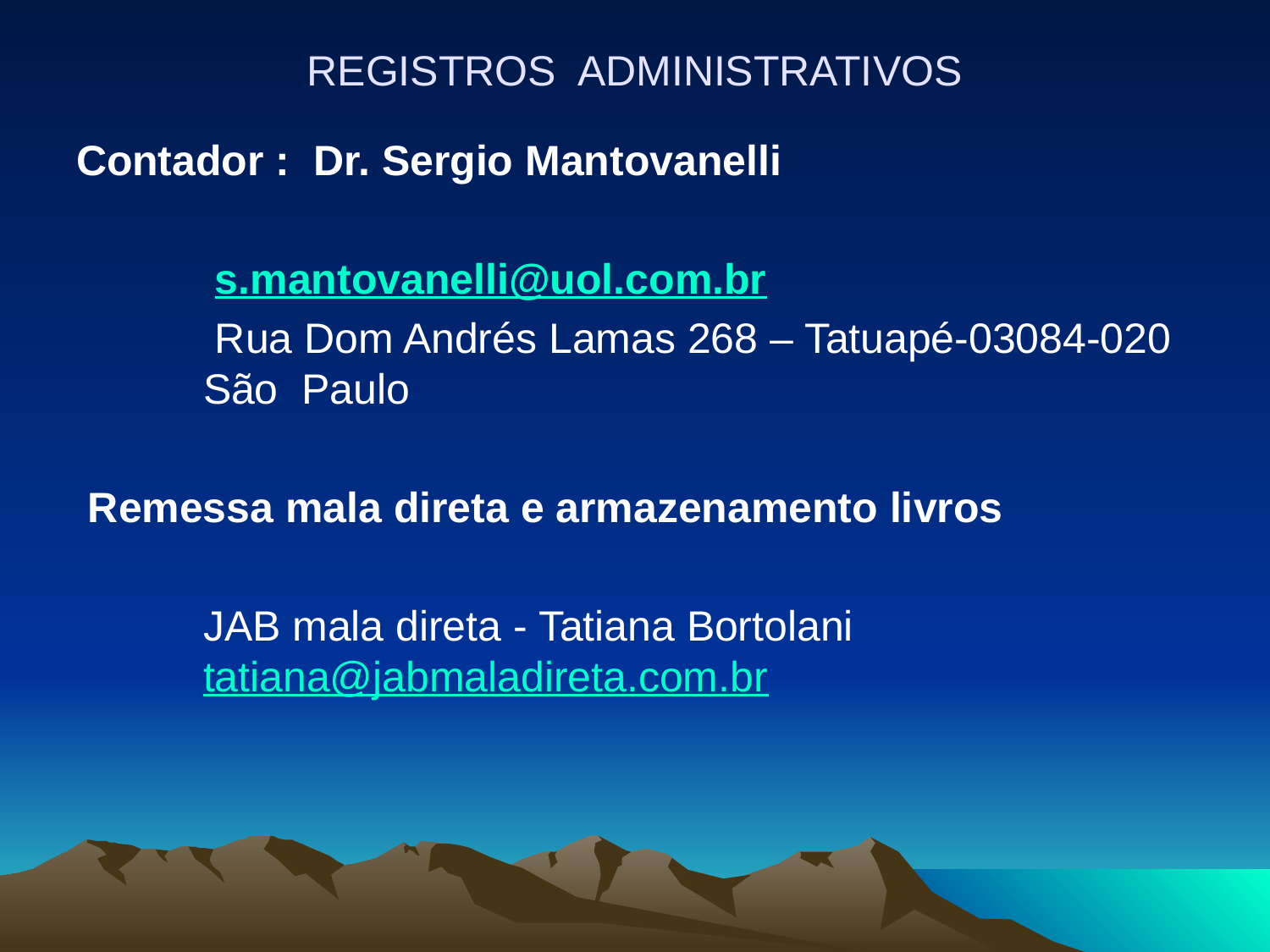

# REGISTROS  ADMINISTRATIVOS
Contador :  Dr. Sergio Mantovanelli

 	 s.mantovanelli@uol.com.br
 	 Rua Dom Andrés Lamas 268 – Tatuapé-03084-020 	São  Paulo

 Remessa mala direta e armazenamento livros

	JAB mala direta - Tatiana Bortolani                                     	tatiana@jabmaladireta.com.br